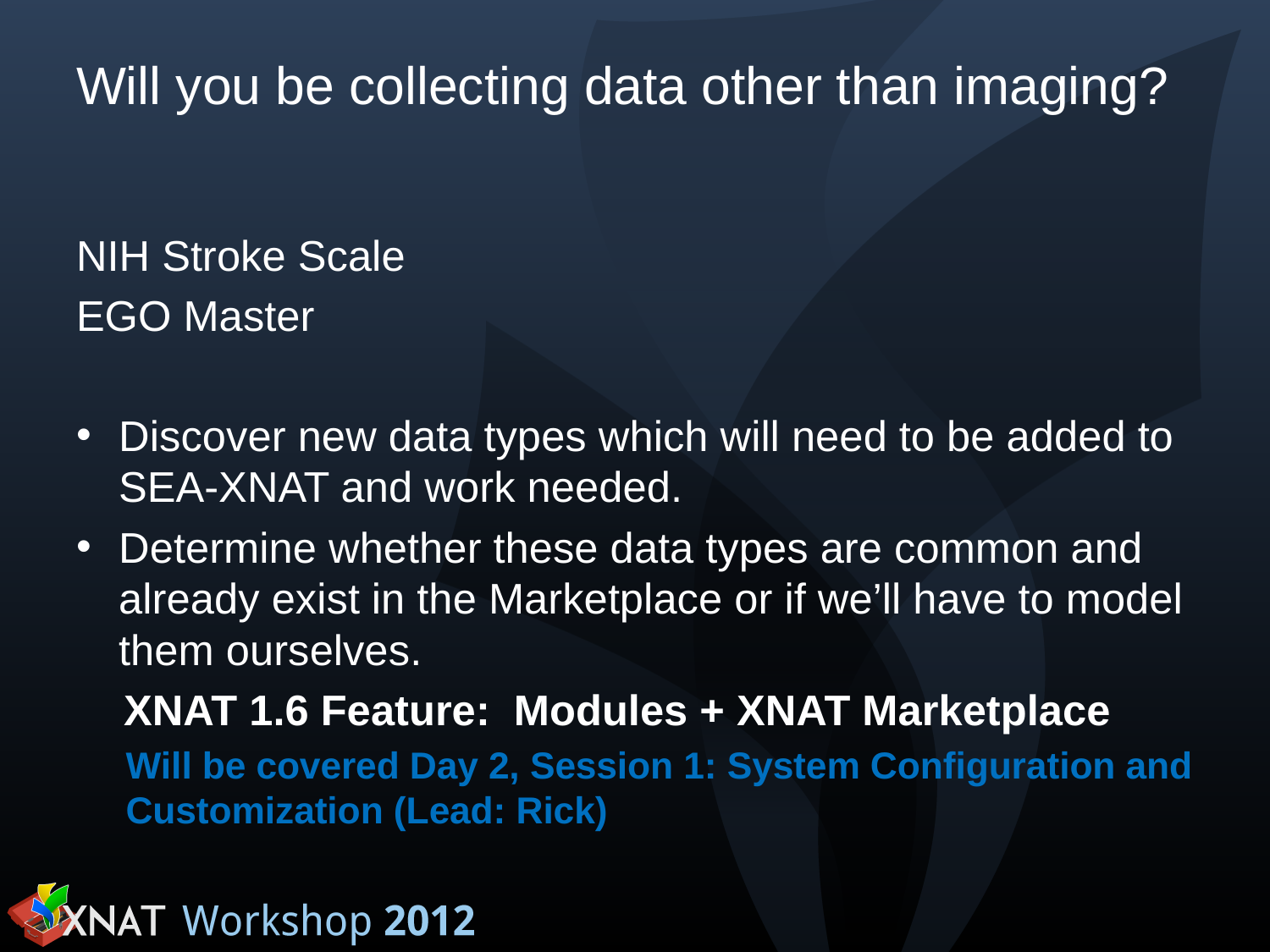

# Will you be collecting data other than imaging?
NIH Stroke Scale
EGO Master

Discover new data types which will need to be added to SEA-XNAT and work needed.
Determine whether these data types are common and already exist in the Marketplace or if we’ll have to model them ourselves.
    XNAT 1.6 Feature:  Modules + XNAT Marketplace
Will be covered Day 2, Session 1: System Configuration and Customization (Lead: Rick)